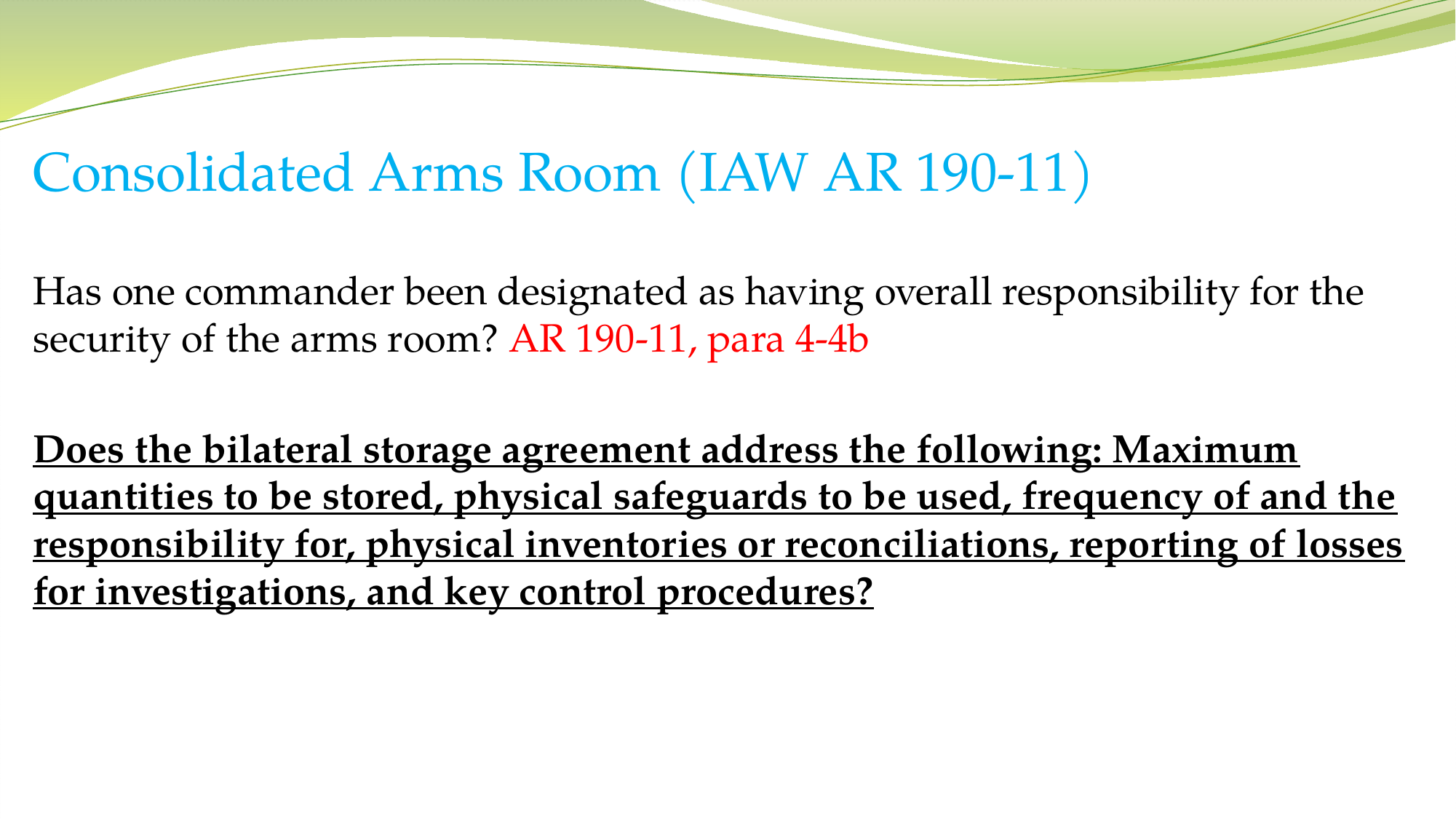

Consolidated Arms Room (IAW AR 190-11)

Has one commander been designated as having overall responsibility for the security of the arms room? AR 190-11, para 4-4b

Does the bilateral storage agreement address the following: Maximum quantities to be stored, physical safeguards to be used, frequency of and the responsibility for, physical inventories or reconciliations, reporting of losses for investigations, and key control procedures?